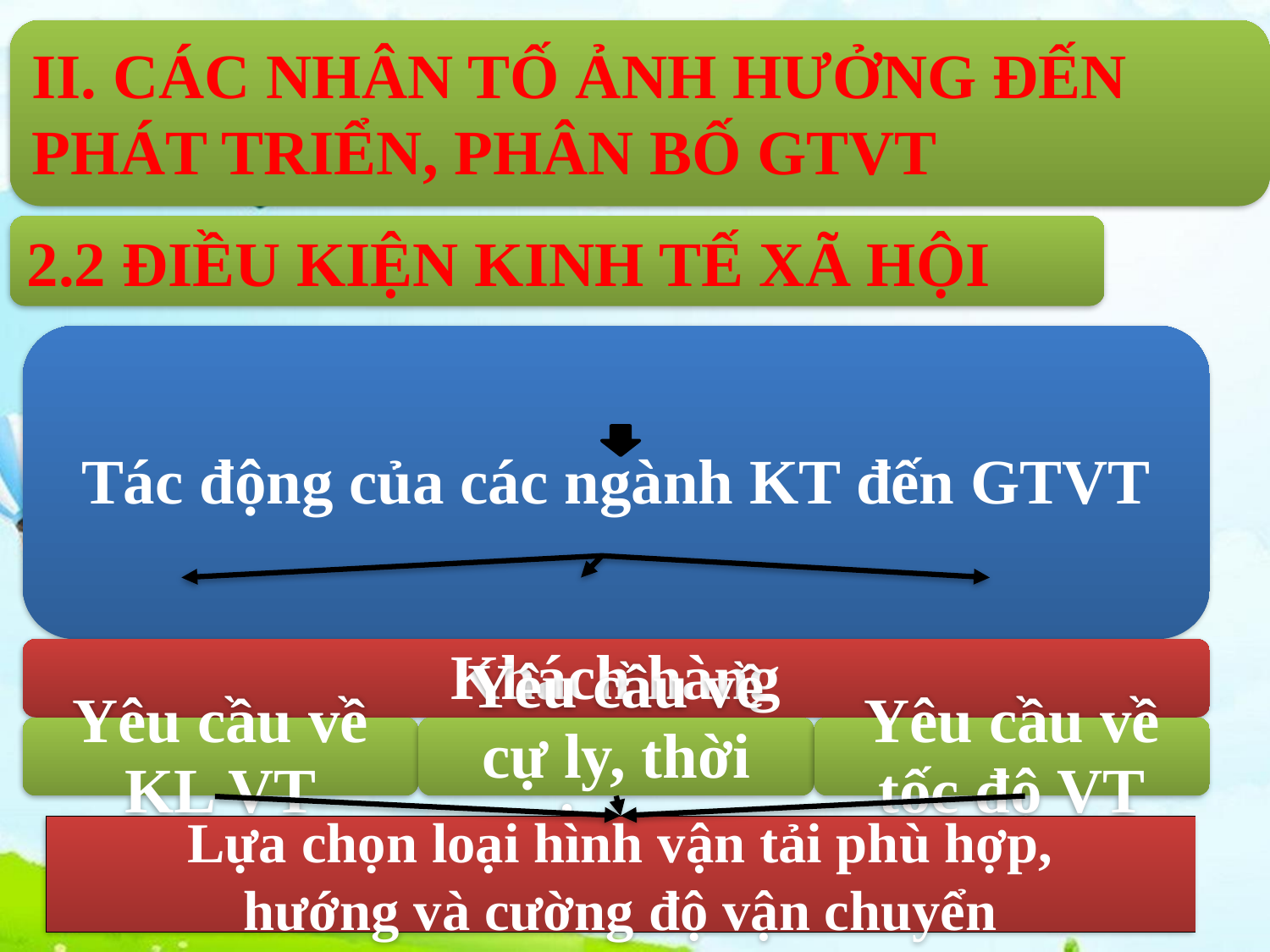

II. CÁC NHÂN TỐ ẢNH HƯỞNG ĐẾN PHÁT TRIỂN, PHÂN BỐ GTVT
2.2 ĐIỀU KIỆN KINH TẾ XÃ HỘI
Tác động của các ngành KT đến GTVT
Khách hàng

Lựa chọn loại hình vận tải phù hợp,
hướng và cường độ vận chuyển